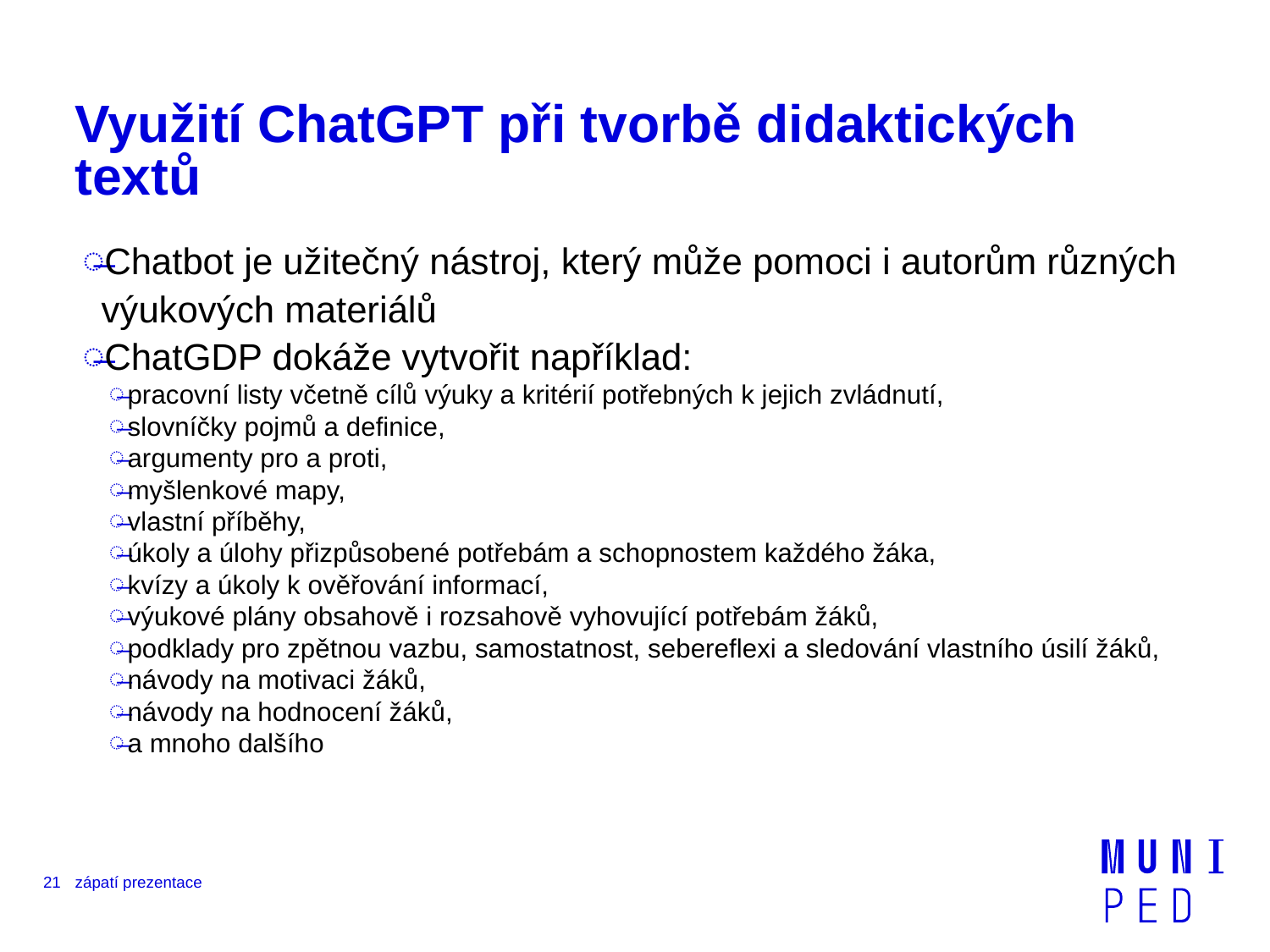

# Využití ChatGPT při tvorbě didaktických textů
Chatbot je užitečný nástroj, který může pomoci i autorům různých výukových materiálů
ChatGDP dokáže vytvořit například:
pracovní listy včetně cílů výuky a kritérií potřebných k jejich zvládnutí,
slovníčky pojmů a definice,
argumenty pro a proti,
myšlenkové mapy,
vlastní příběhy,
úkoly a úlohy přizpůsobené potřebám a schopnostem každého žáka,
kvízy a úkoly k ověřování informací,
výukové plány obsahově i rozsahově vyhovující potřebám žáků,
podklady pro zpětnou vazbu, samostatnost, sebereflexi a sledování vlastního úsilí žáků,
návody na motivaci žáků,
návody na hodnocení žáků,
a mnoho dalšího
21
zápatí prezentace